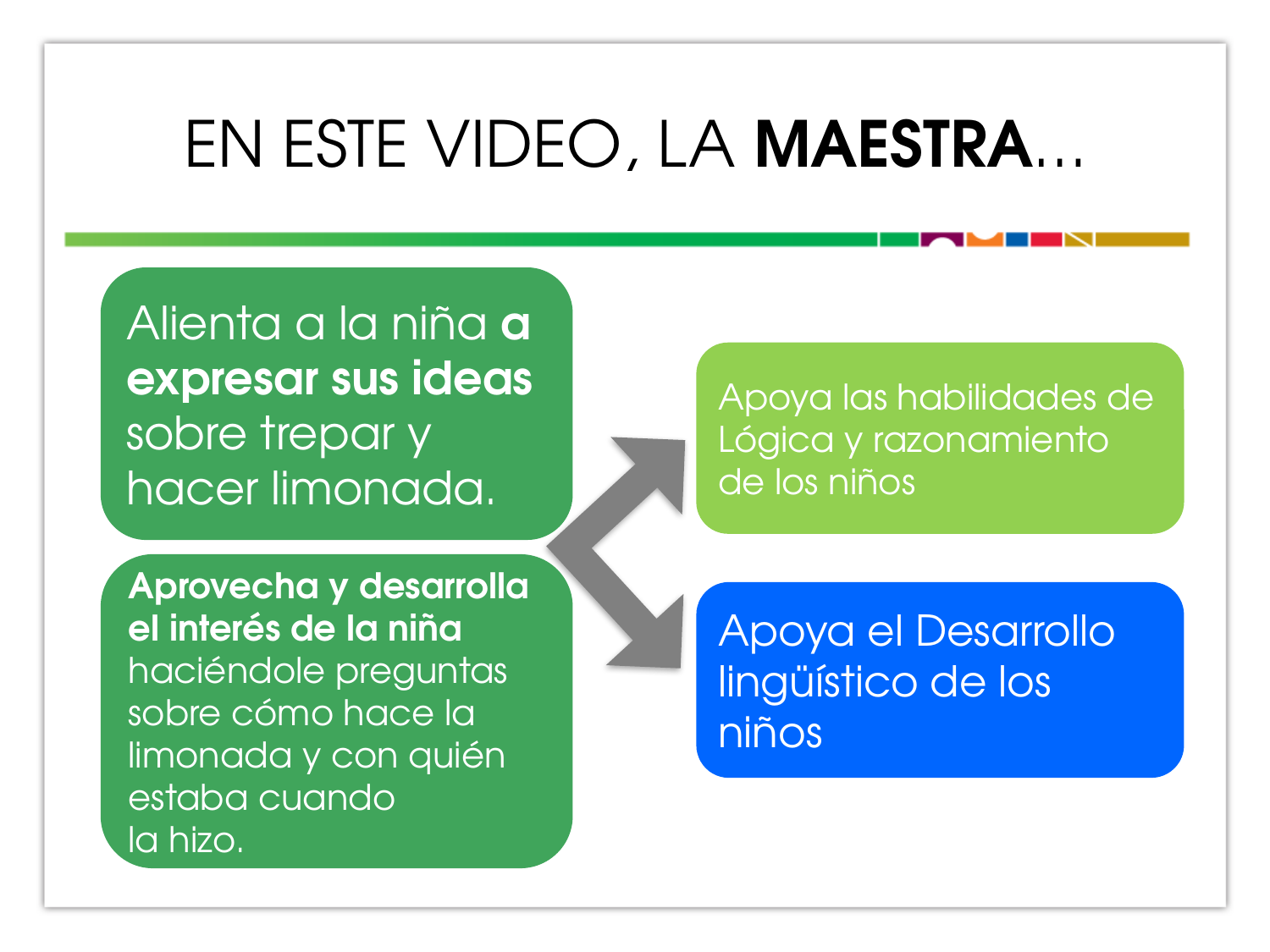

# EN ESTE VIDEO, LA MAESTRA…
Alienta a la niña a expresar sus ideas sobre trepar y hacer limonada.
Apoya las habilidades de Lógica y razonamiento
de los niños

Aprovecha y desarrolla el interés de la niña haciéndole preguntas sobre cómo hace la limonada y con quién estaba cuando
la hizo.
Apoya el Desarrollo lingüístico de los niños